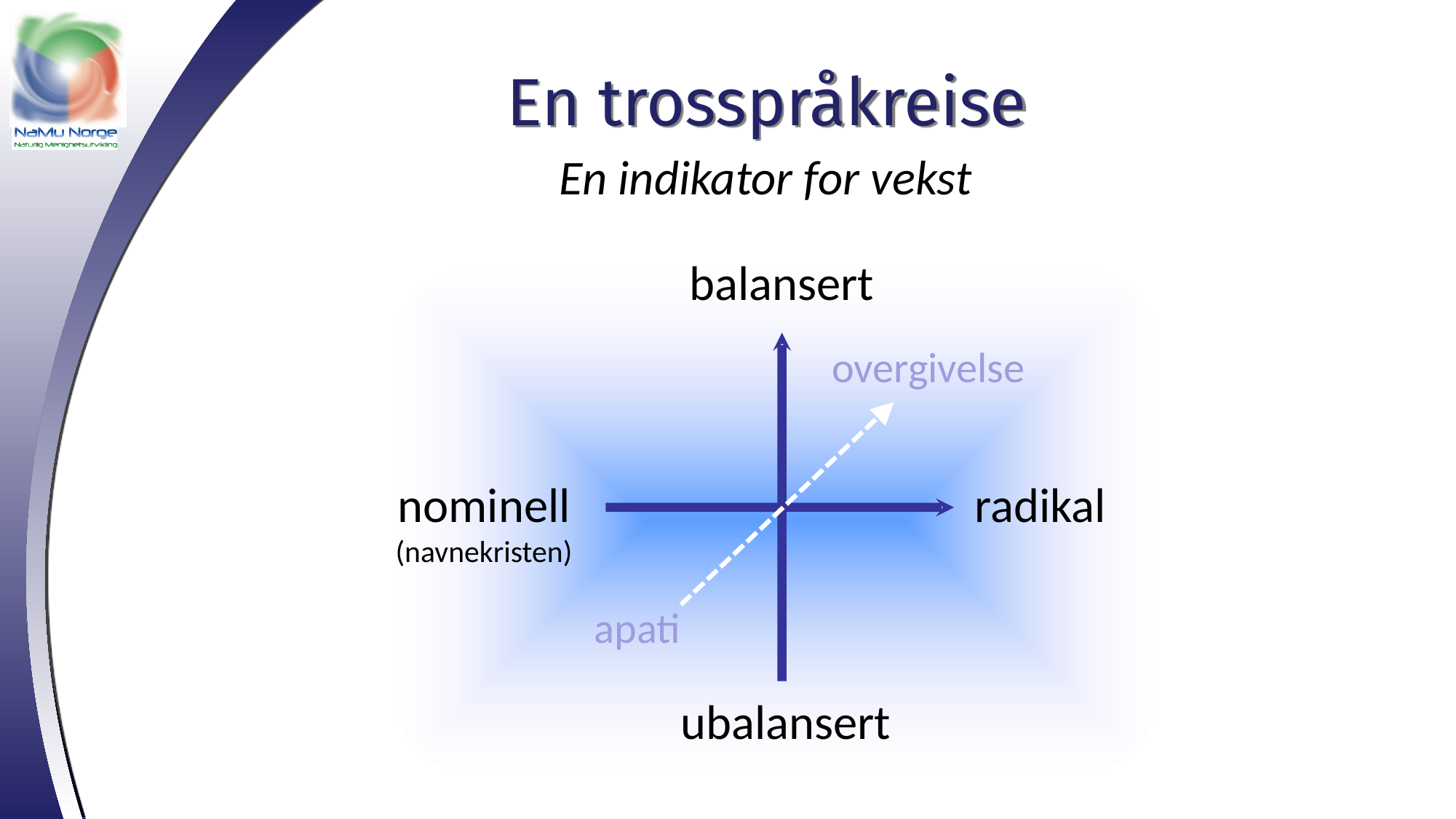

En trosspråkreise
En indikator for vekst
balansert

overgivelse
nominell
(navnekristen)
radikal

apati
ubalansert